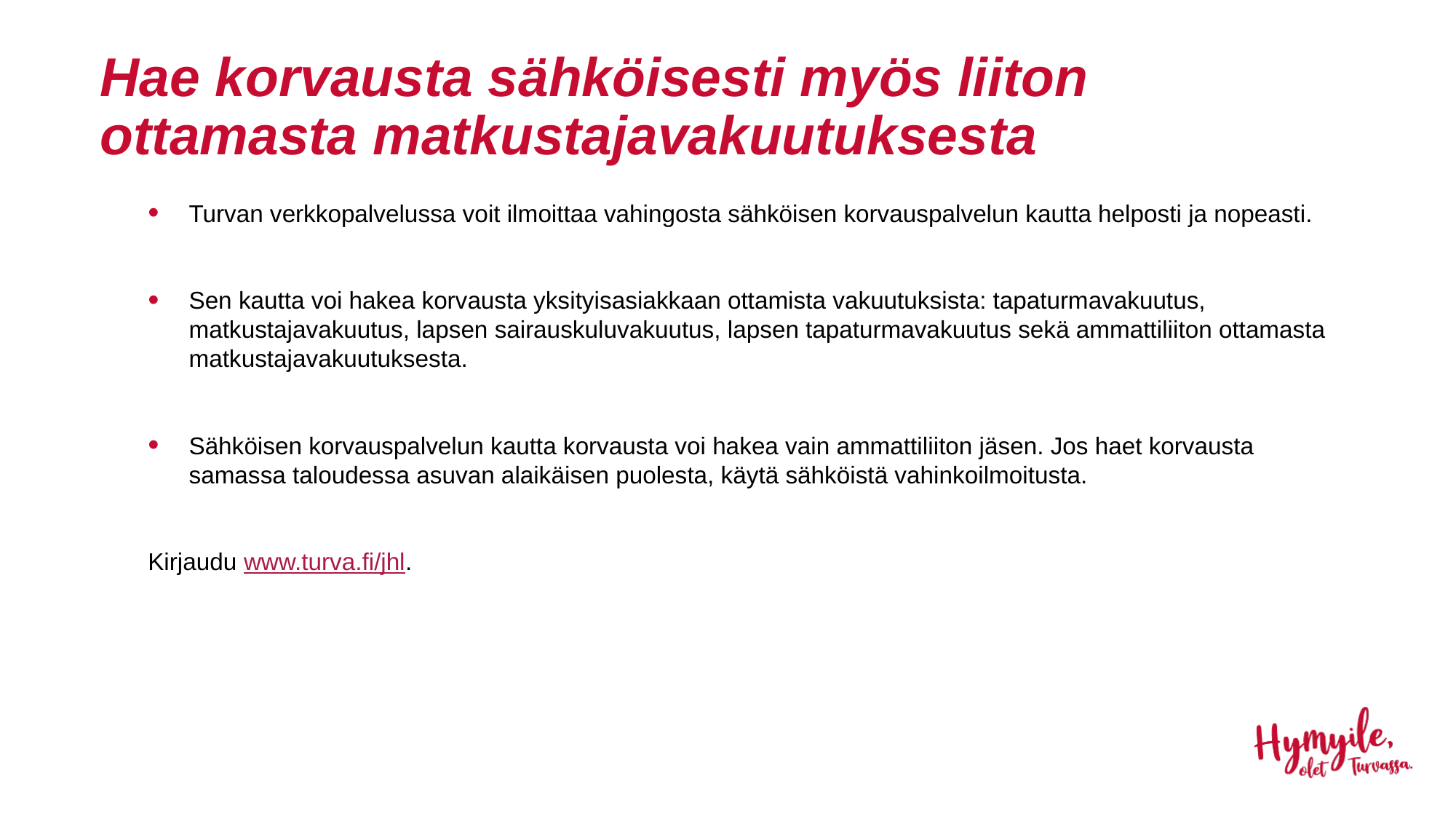

# Hae korvausta sähköisesti myös liiton ottamasta matkustajavakuutuksesta
Turvan verkkopalvelussa voit ilmoittaa vahingosta sähköisen korvauspalvelun kautta helposti ja nopeasti.

Sen kautta voi hakea korvausta yksityisasiakkaan ottamista vakuutuksista: tapaturmavakuutus, matkustajavakuutus, lapsen sairauskuluvakuutus, lapsen tapaturmavakuutus sekä ammattiliiton ottamasta matkustajavakuutuksesta.

Sähköisen korvauspalvelun kautta korvausta voi hakea vain ammattiliiton jäsen. Jos haet korvausta samassa taloudessa asuvan alaikäisen puolesta, käytä sähköistä vahinkoilmoitusta.

Kirjaudu www.turva.fi/jhl.